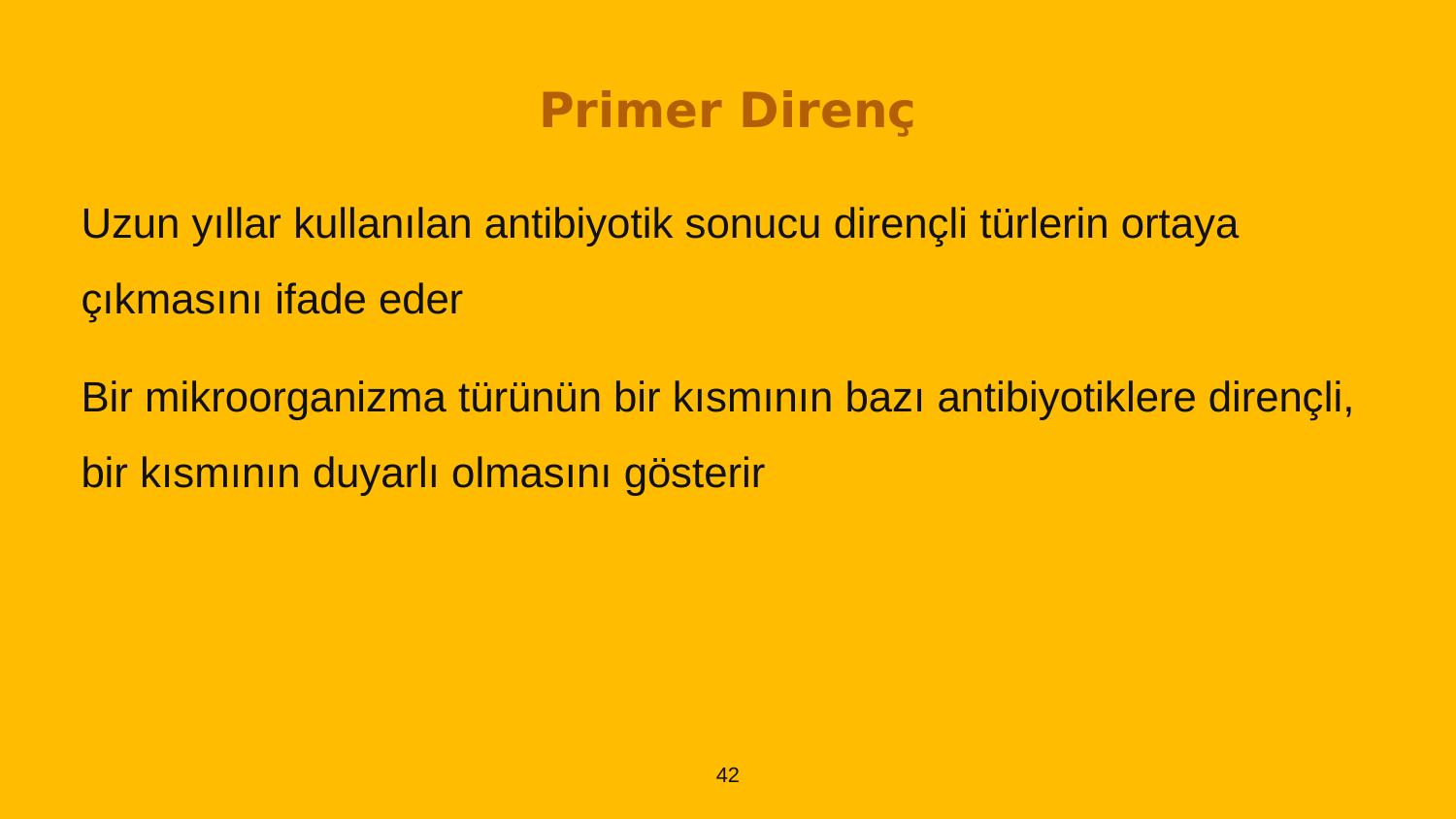

Primer Direnç
	Uzun yıllar kullanılan antibiyotik sonucu dirençli türlerin ortaya çıkmasını ifade eder
	Bir mikroorganizma türünün bir kısmının bazı antibiyotiklere dirençli, bir kısmının duyarlı olmasını gösterir
42